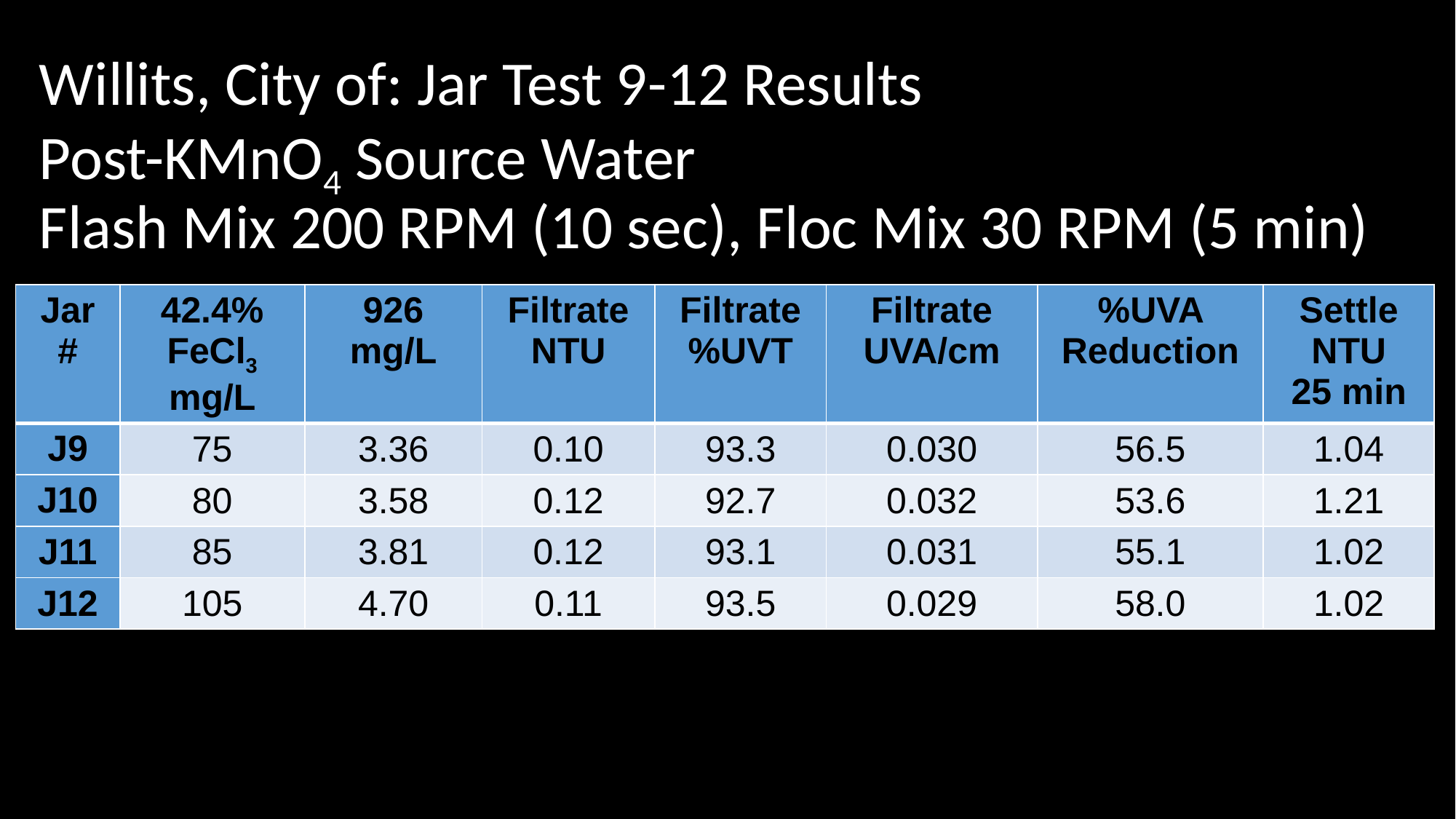

# Willits, City of: Jar Test 9-12 Results Post-KMnO4 Source Water Flash Mix 200 RPM (10 sec), Floc Mix 30 RPM (5 min)
| Jar # | 42.4% FeCl3 mg/L | 926 mg/L | Filtrate NTU | Filtrate %UVT | Filtrate UVA/cm | %UVA Reduction | Settle NTU 25 min |
| --- | --- | --- | --- | --- | --- | --- | --- |
| J9 | 75 | 3.36 | 0.10 | 93.3 | 0.030 | 56.5 | 1.04 |
| J10 | 80 | 3.58 | 0.12 | 92.7 | 0.032 | 53.6 | 1.21 |
| J11 | 85 | 3.81 | 0.12 | 93.1 | 0.031 | 55.1 | 1.02 |
| J12 | 105 | 4.70 | 0.11 | 93.5 | 0.029 | 58.0 | 1.02 |